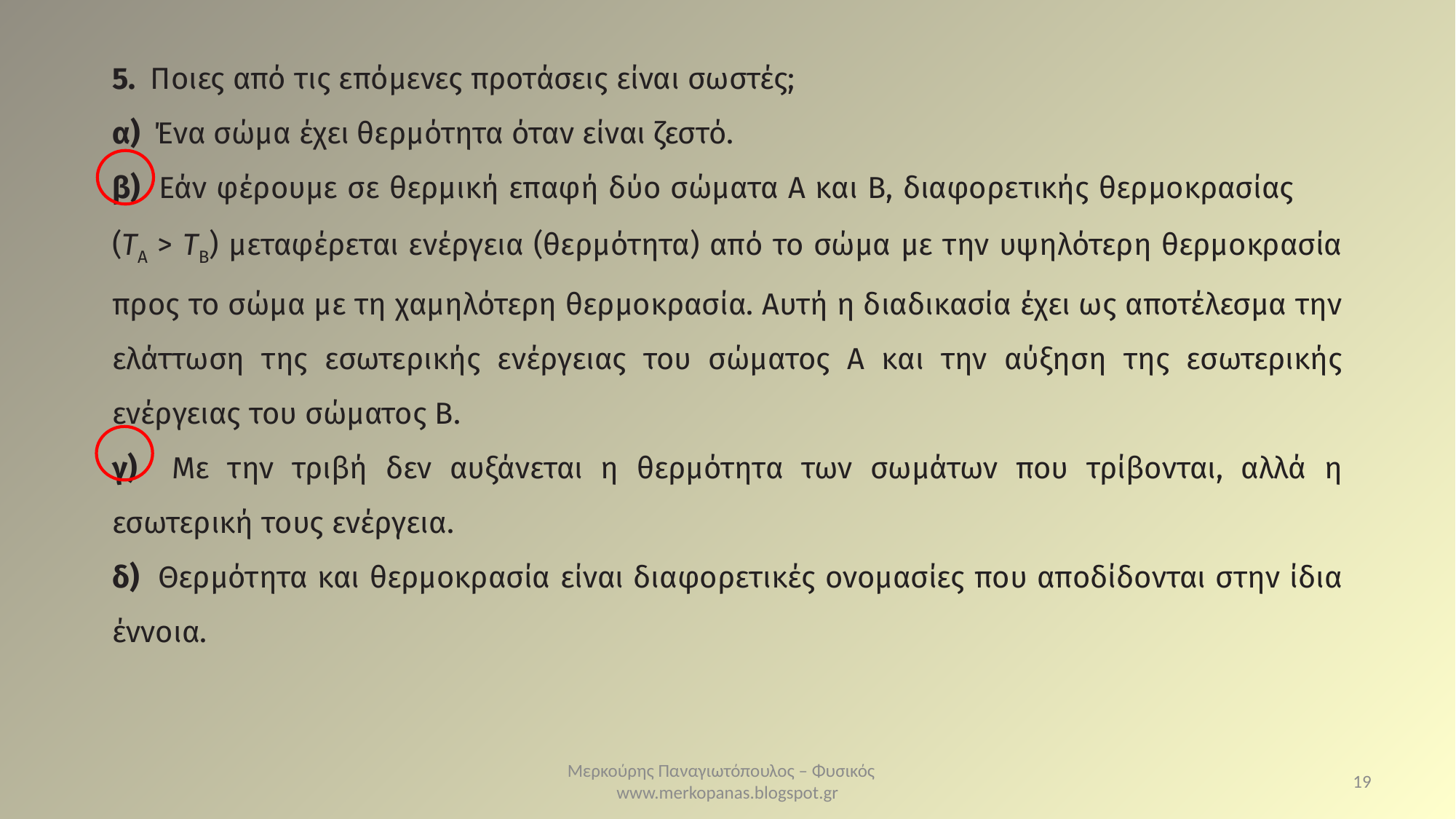

5.  Ποιες από τις επόμενες προτάσεις είναι σωστές;
α)  Ένα σώμα έχει θερμότητα όταν είναι ζεστό.
β)  Εάν φέρουμε σε θερμική επαφή δύο σώματα Α και Β, διαφορετικής θερμοκρασίας      (ΤΑ > ΤΒ) μεταφέρεται ενέργεια (θερμότητα) από το σώμα με την υψηλότερη θερμοκρασία
προς το σώμα με τη χαμηλότερη θερμοκρασία. Αυτή η διαδικασία έχει ως αποτέλεσμα την ελάττωση της εσωτερικής ενέργειας του σώματος Α και την αύξηση της εσωτερικής
ενέργειας του σώματος Β.
γ)  Με την τριβή δεν αυξάνεται η θερμότητα των σωμάτων που τρίβονται, αλλά η εσωτερική τους ενέργεια.
δ)  Θερμότητα και θερμοκρασία είναι διαφορετικές ονομασίες που αποδίδονται στην ίδια έννοια.

Μερκούρης Παναγιωτόπουλος – Φυσικός    www.merkopanas.blogspot.gr
19